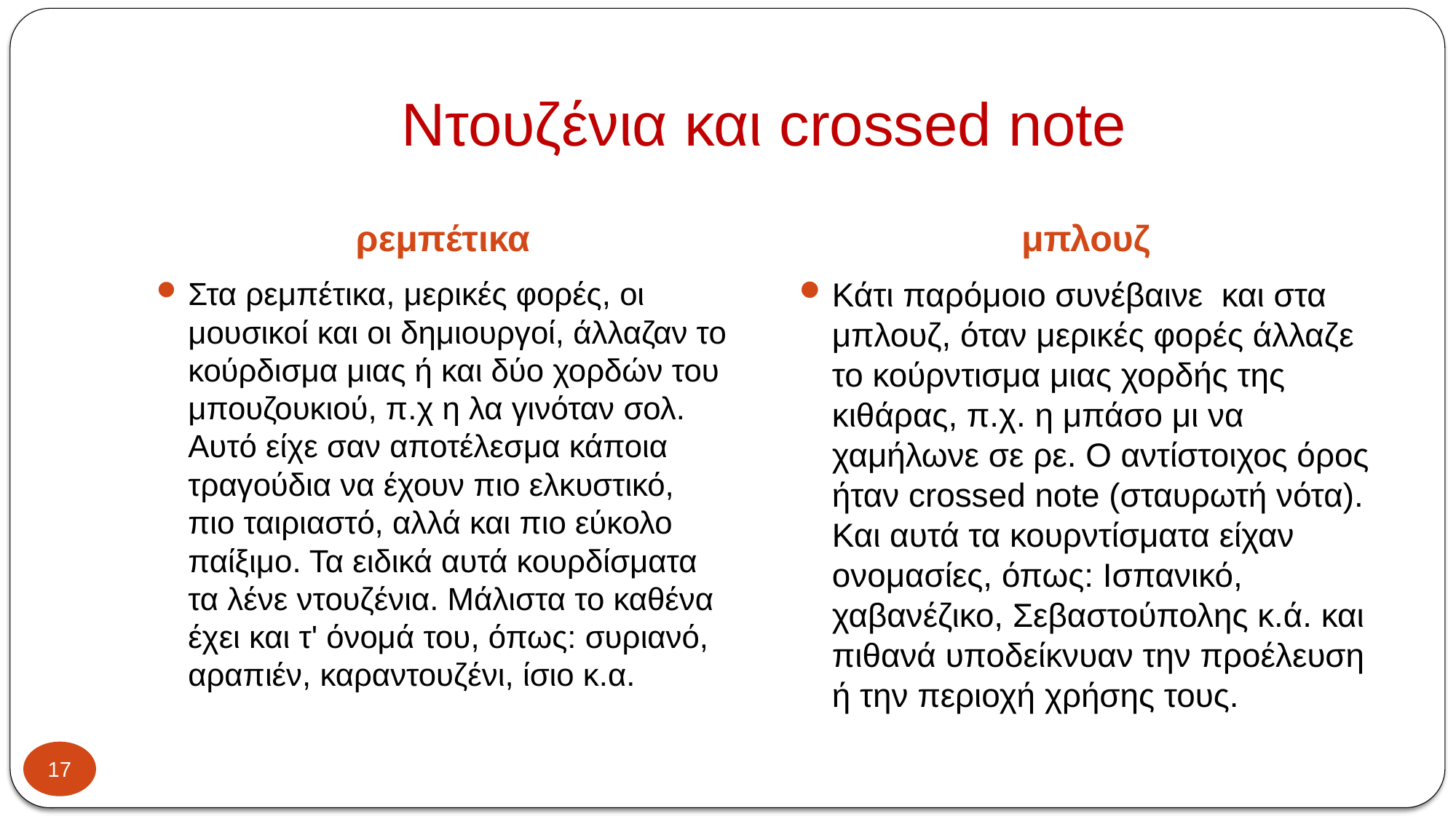

# Ντουζένια και crossed note
ρεμπέτικα
μπλουζ
Στα ρεμπέτικα, μερικές φορές, οι μουσικοί και οι δημιουργοί, άλλαζαν το κούρδισμα μιας ή και δύο χορδών του μπουζουκιού, π.χ η λα γινόταν σολ. Αυτό είχε σαν αποτέλεσμα κάποια τραγούδια να έχουν πιο ελκυστικό, πιο ταιριαστό, αλλά και πιο εύκολο παίξιμο. Τα ειδικά αυτά κουρδίσματα τα λένε ντουζένια. Μάλιστα το καθένα έχει και τ' όνομά του, όπως: συριανό, αραπιέν, καραντουζένι, ίσιο κ.α.

Κάτι παρόμοιο συνέβαινε  και στα μπλουζ, όταν μερικές φορές άλλαζε το κούρντισμα μιας χορδής της κιθάρας, π.χ. η μπάσο μι να χαμήλωνε σε ρε. Ο αντίστοιχος όρος ήταν crossed note (σταυρωτή νότα). Και αυτά τα κουρντίσματα είχαν ονομασίες, όπως: Ισπανικό, χαβανέζικο, Σεβαστούπολης κ.ά. και πιθανά υποδείκνυαν την προέλευση ή την περιοχή χρήσης τους.

17